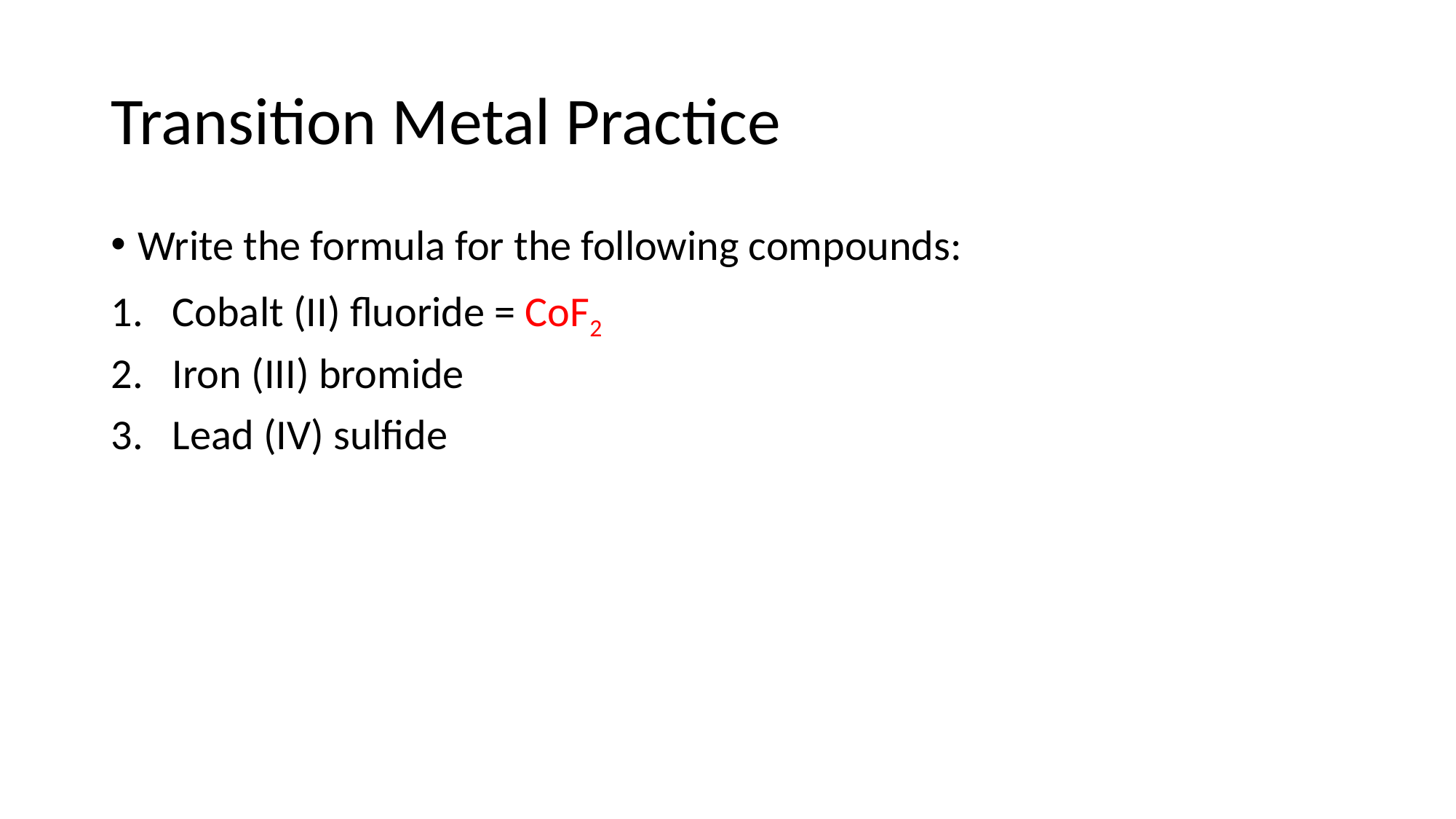

# Transition Metal Practice
Write the formula for the following compounds:
Cobalt (II) fluoride = CoF2
Iron (III) bromide
Lead (IV) sulfide